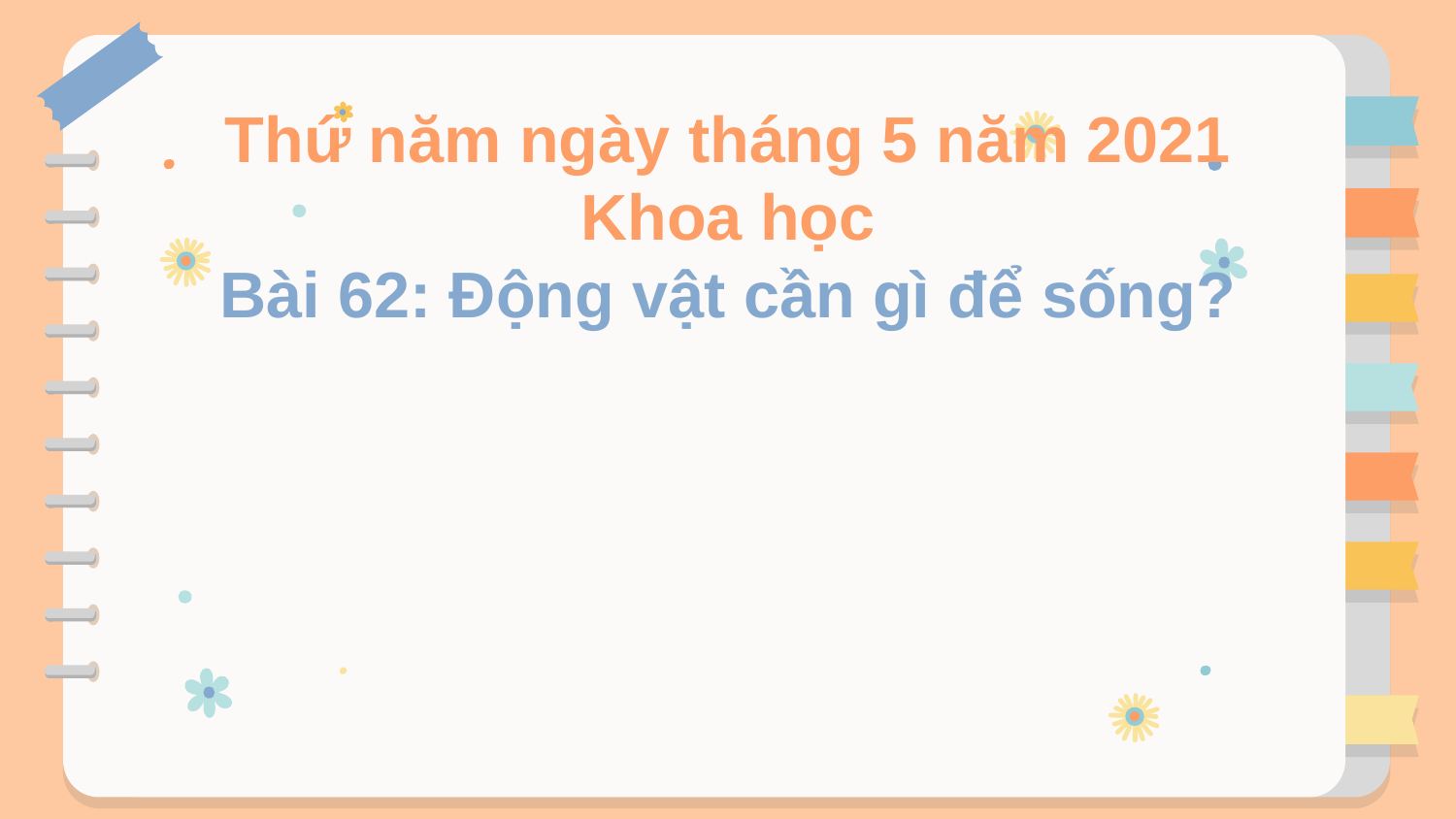

Thứ năm ngày tháng 5 năm 2021
Khoa học
Bài 62: Động vật cần gì để sống?